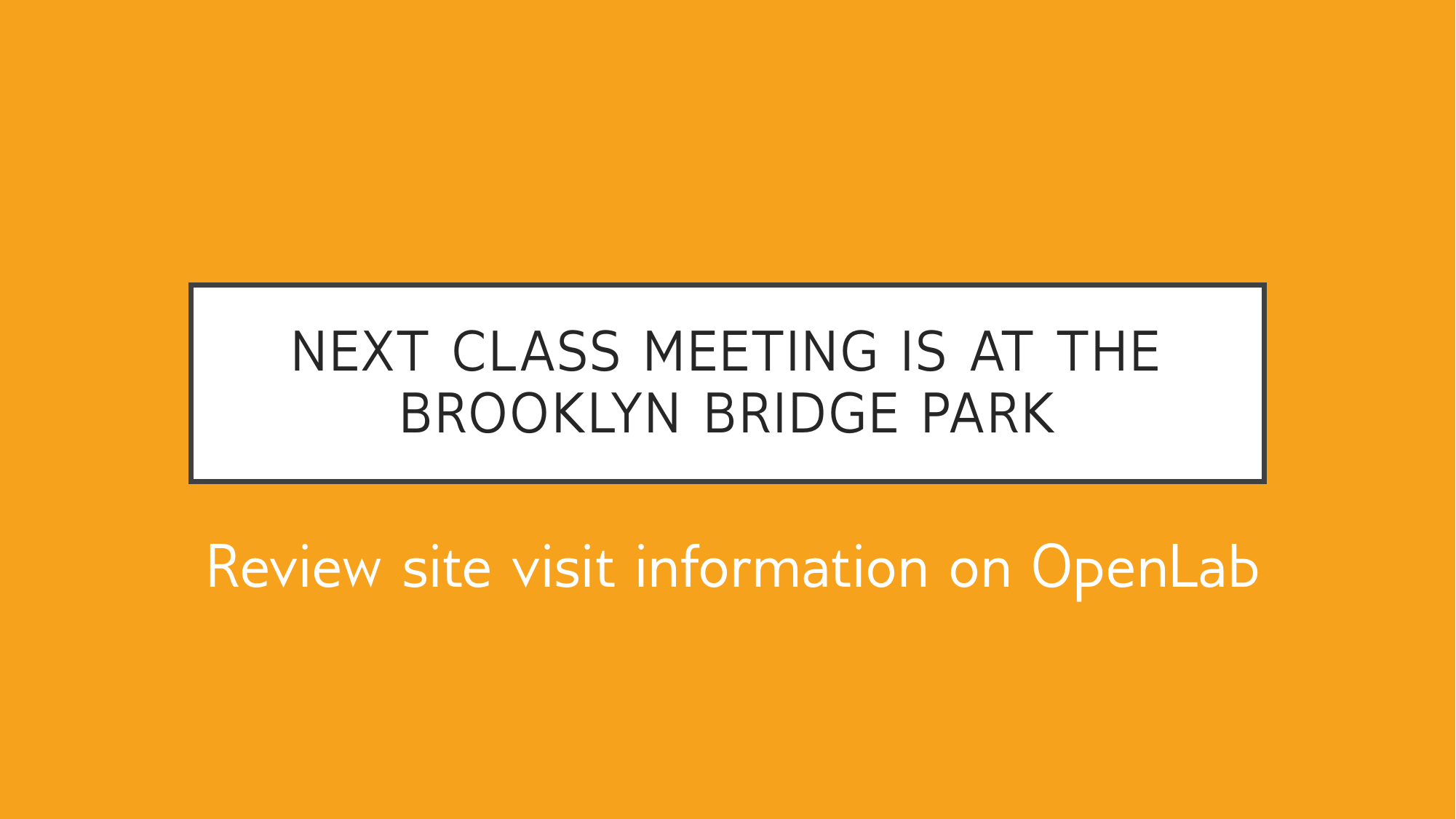

# Next class meeting is at the Brooklyn Bridge Park
Review site visit information on OpenLab